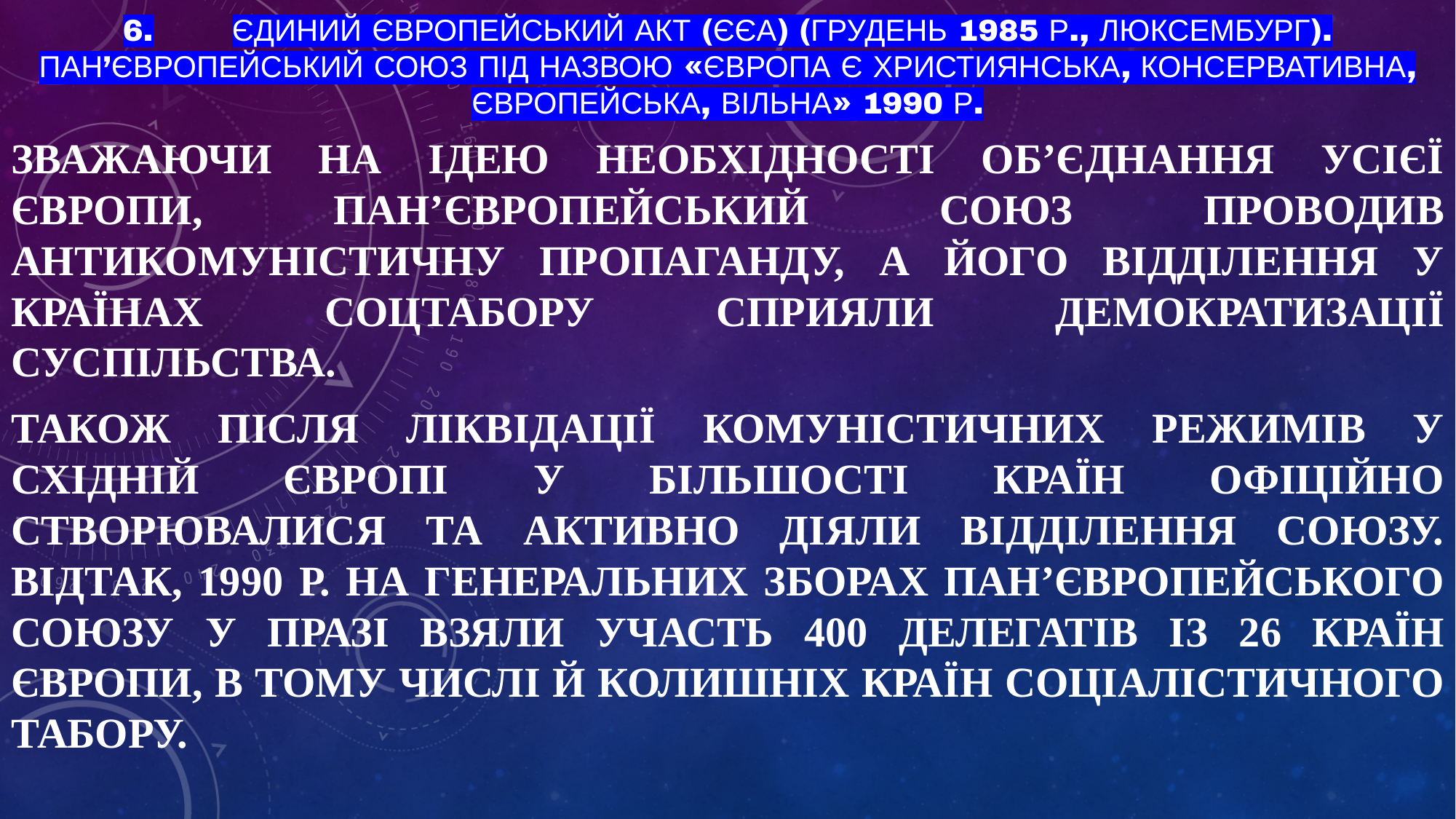

# 6.	Єдиний Європейський Акт (ЄЄА) (грудень 1985 р., Люксембург). Пан’європейський союз під назвою «Європа є християнська, консервативна, європейська, вільна» 1990 р.
Зважаючи на ідею необхідності об’єднання усієї Європи, Пан’європейський союз проводив антикомуністичну пропаганду, а його відділення у країнах соцтабору сприяли демократизації суспільства.
Також після ліквідації комуністичних режимів у Східній Європі у більшості країн офіційно створювалися та активно діяли відділення Союзу. Відтак, 1990 р. на генеральних зборах Пан’європейського союзу у Празі взяли участь 400 делегатів із 26 країн Європи, в тому числі й колишніх країн соціалістичного табору.